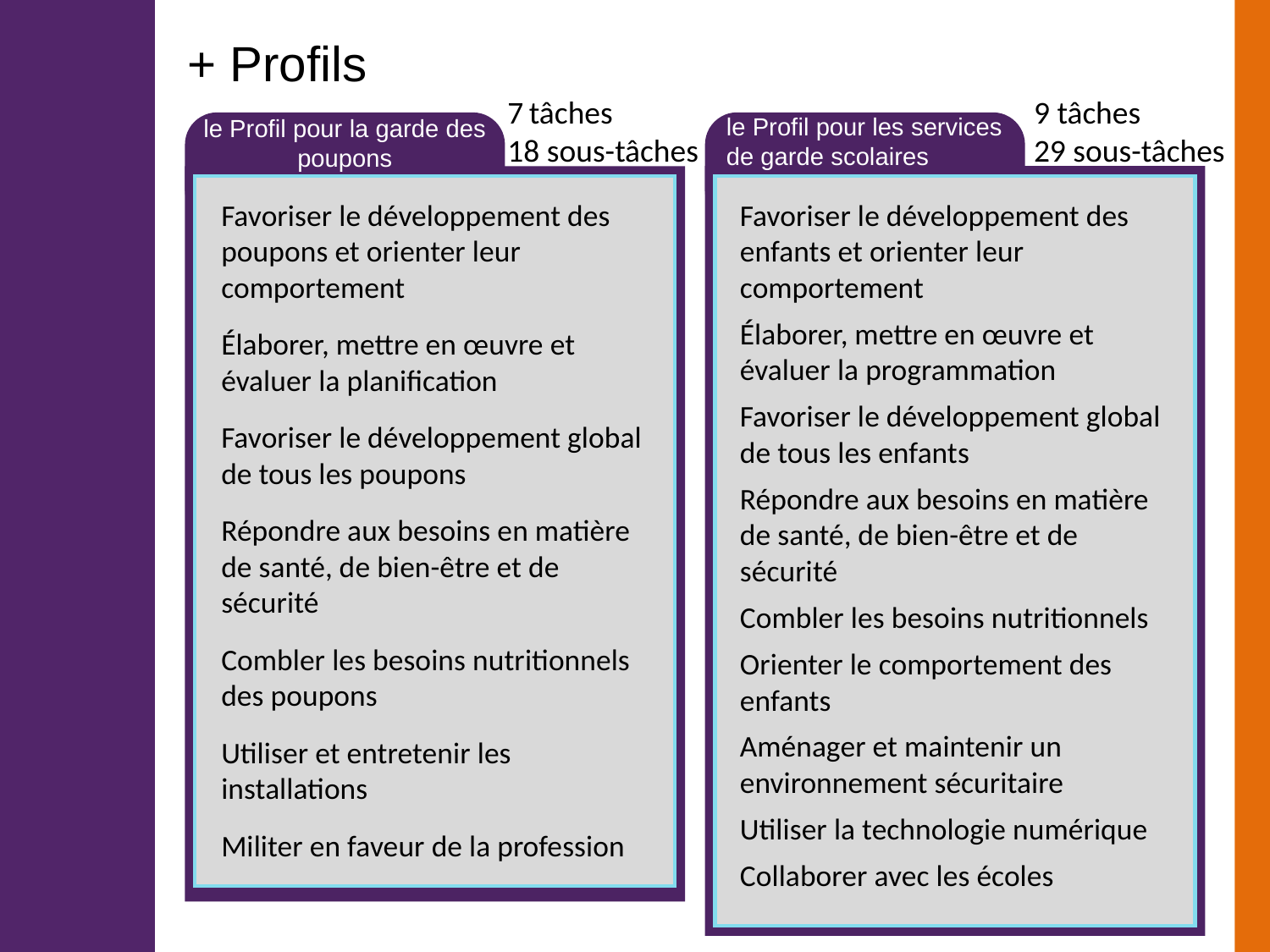

+ Profils
7 tâches
18 sous-tâches
9 tâches
29 sous-tâches
le Profil pour les services de garde scolaires

le Profil pour la garde des poupons

Favoriser le développement des enfants et orienter leur comportement
Élaborer, mettre en œuvre et évaluer la programmation
Favoriser le développement global de tous les enfants
Répondre aux besoins en matière de santé, de bien-être et de sécurité
Combler les besoins nutritionnels
Orienter le comportement des enfants
Aménager et maintenir un environnement sécuritaire
Utiliser la technologie numérique
Collaborer avec les écoles
Favoriser le développement des poupons et orienter leur comportement
Élaborer, mettre en œuvre et évaluer la planification
Favoriser le développement global de tous les poupons
Répondre aux besoins en matière de santé, de bien-être et de sécurité
Combler les besoins nutritionnels des poupons
Utiliser et entretenir les installations
Militer en faveur de la profession